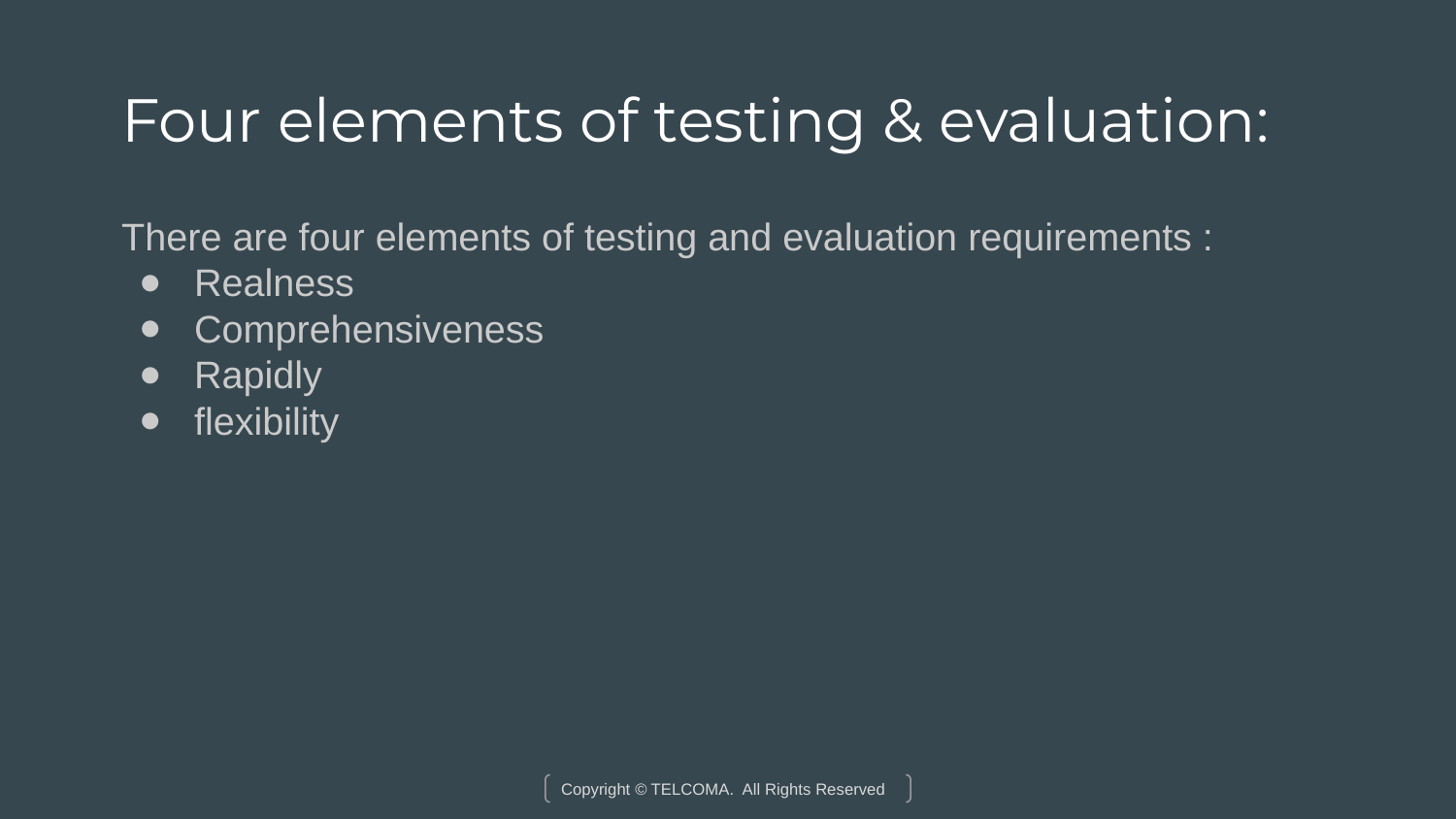

# Four elements of testing & evaluation:
There are four elements of testing and evaluation requirements :
Realness
Comprehensiveness
Rapidly
flexibility